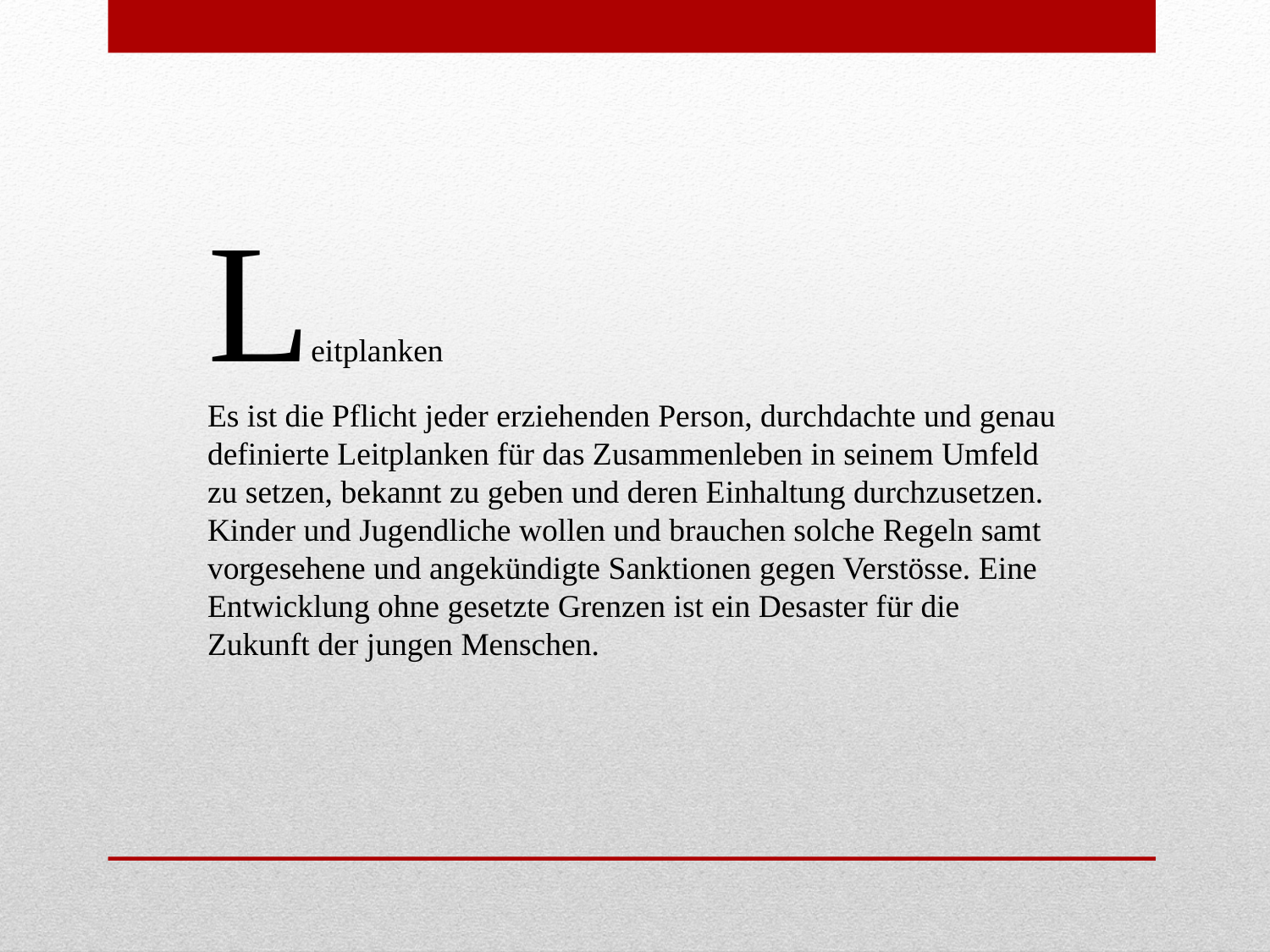

Leitplanken
Es ist die Pflicht jeder erziehenden Person, durchdachte und genau definierte Leitplanken für das Zusammenleben in seinem Umfeld  zu setzen, bekannt zu geben und deren Einhaltung durchzusetzen. Kinder und Jugendliche wollen und brauchen solche Regeln samt vorgesehene und angekündigte Sanktionen gegen Verstösse. Eine Entwicklung ohne gesetzte Grenzen ist ein Desaster für die Zukunft der jungen Menschen.